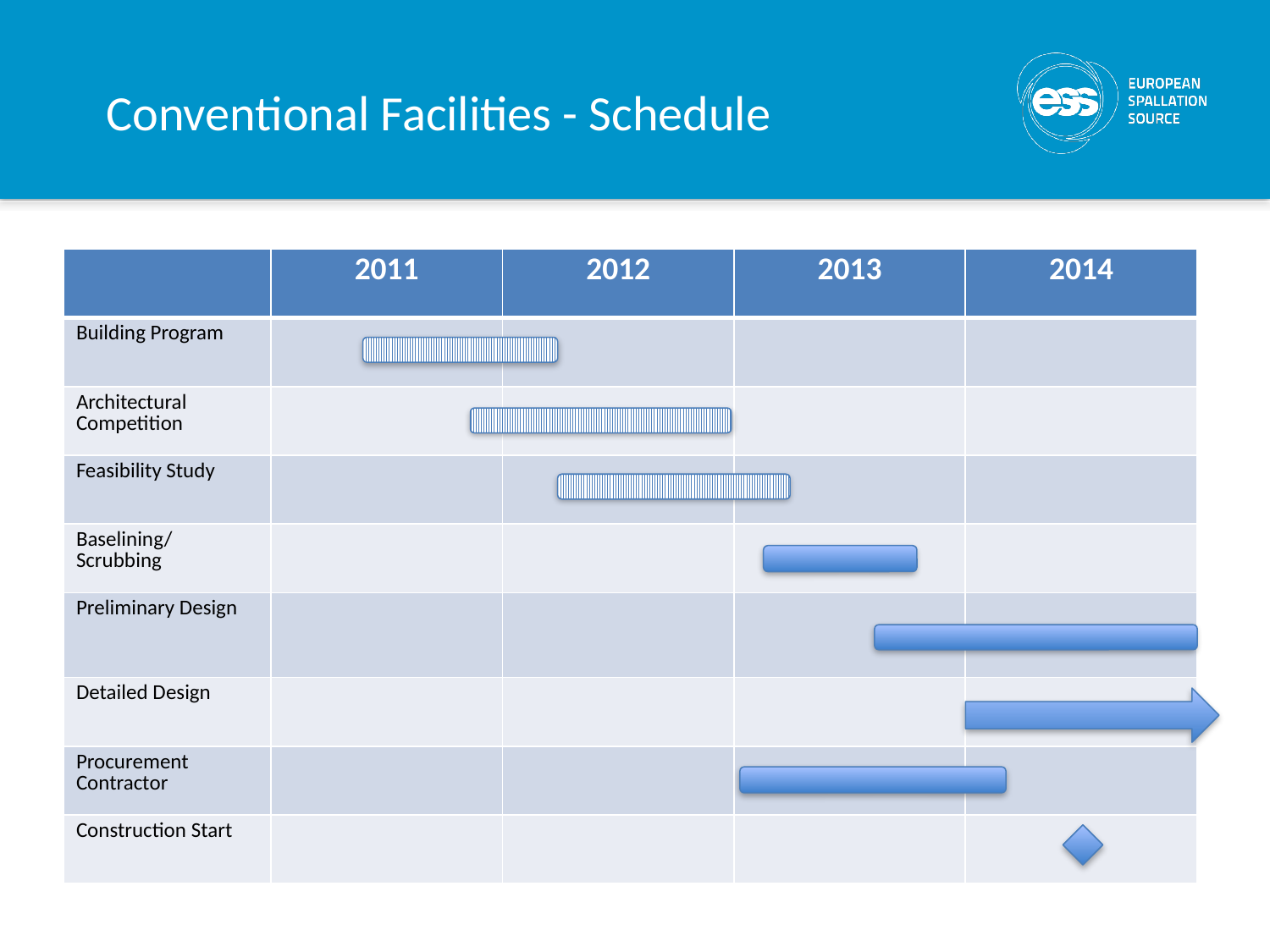

Conventional Facilities - Schedule
2013
2014
2015
2016
2017
2018
2019
|  | 2011 | 2012 | 2013 | 2014 |
| --- | --- | --- | --- | --- |
| Building Program |  |  |  |  |
| Architectural Competition |  |  |  |  |
| Feasibility Study |  |  |  |  |
| Baselining/ Scrubbing |  |  |  |  |
| Preliminary Design |  |  |  |  |
| Detailed Design |  |  |  |  |
| Procurement Contractor |  |  |  |  |
| Construction Start |  |  |  |  |